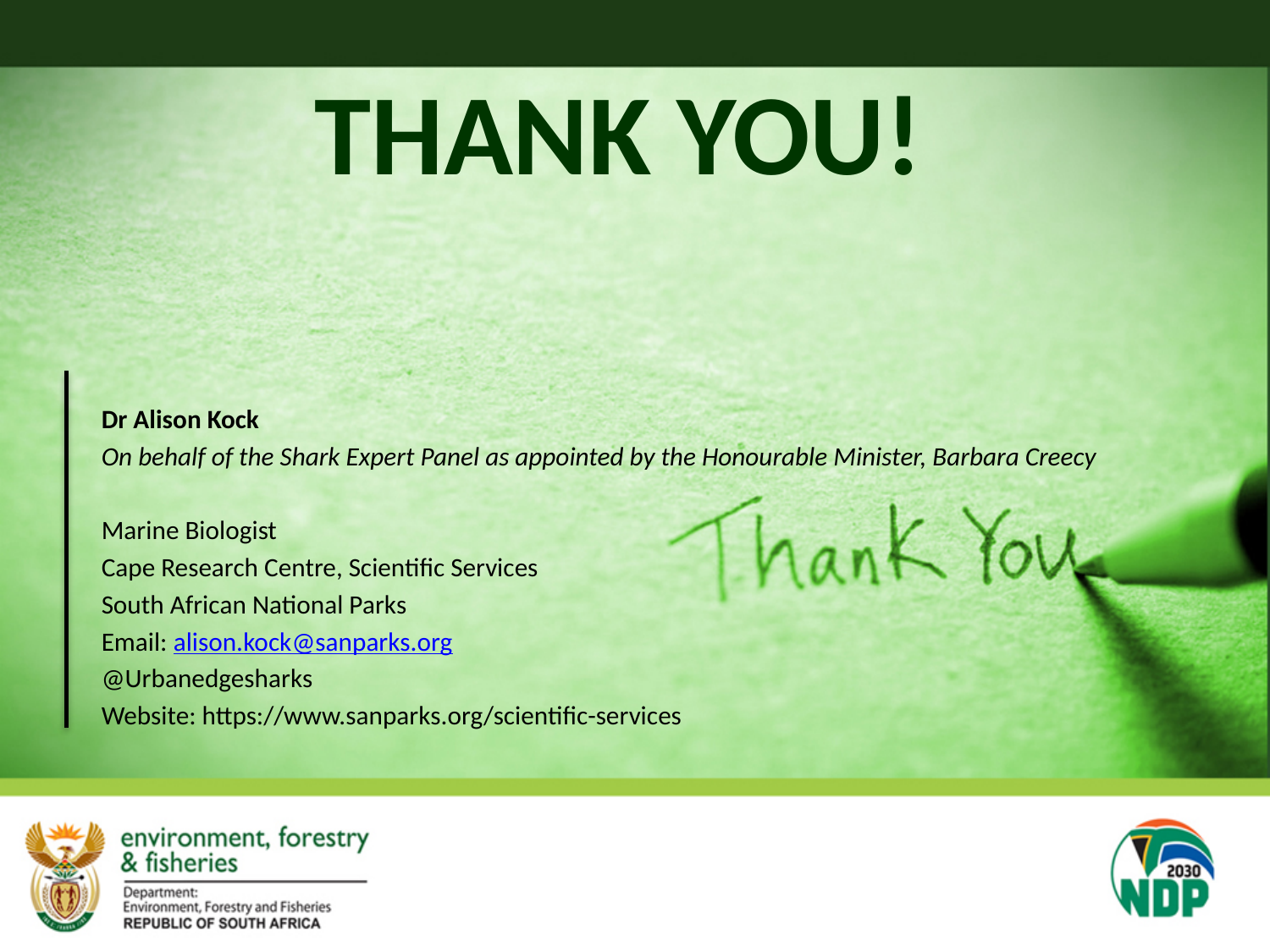

# THANK YOU!
Dr Alison Kock
On behalf of the Shark Expert Panel as appointed by the Honourable Minister, Barbara Creecy

Marine Biologist
Cape Research Centre, Scientific Services
South African National Parks
Email: alison.kock@sanparks.org
@Urbanedgesharks
Website: https://www.sanparks.org/scientific-services